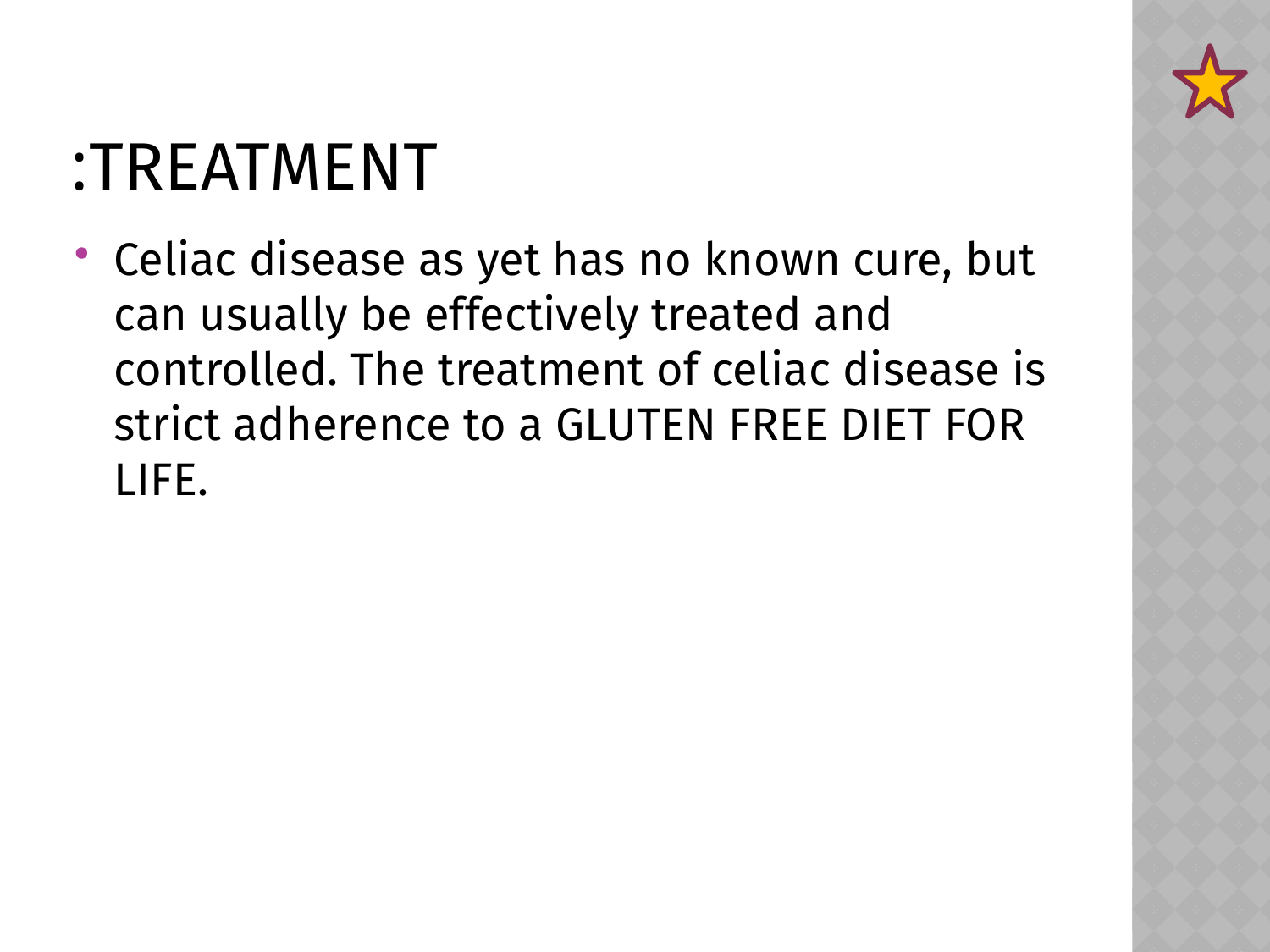

# TREATMENT:

Celiac disease as yet has no known cure, but can usually be effectively treated and controlled. The treatment of celiac disease is strict adherence to a GLUTEN FREE DIET FOR LIFE.